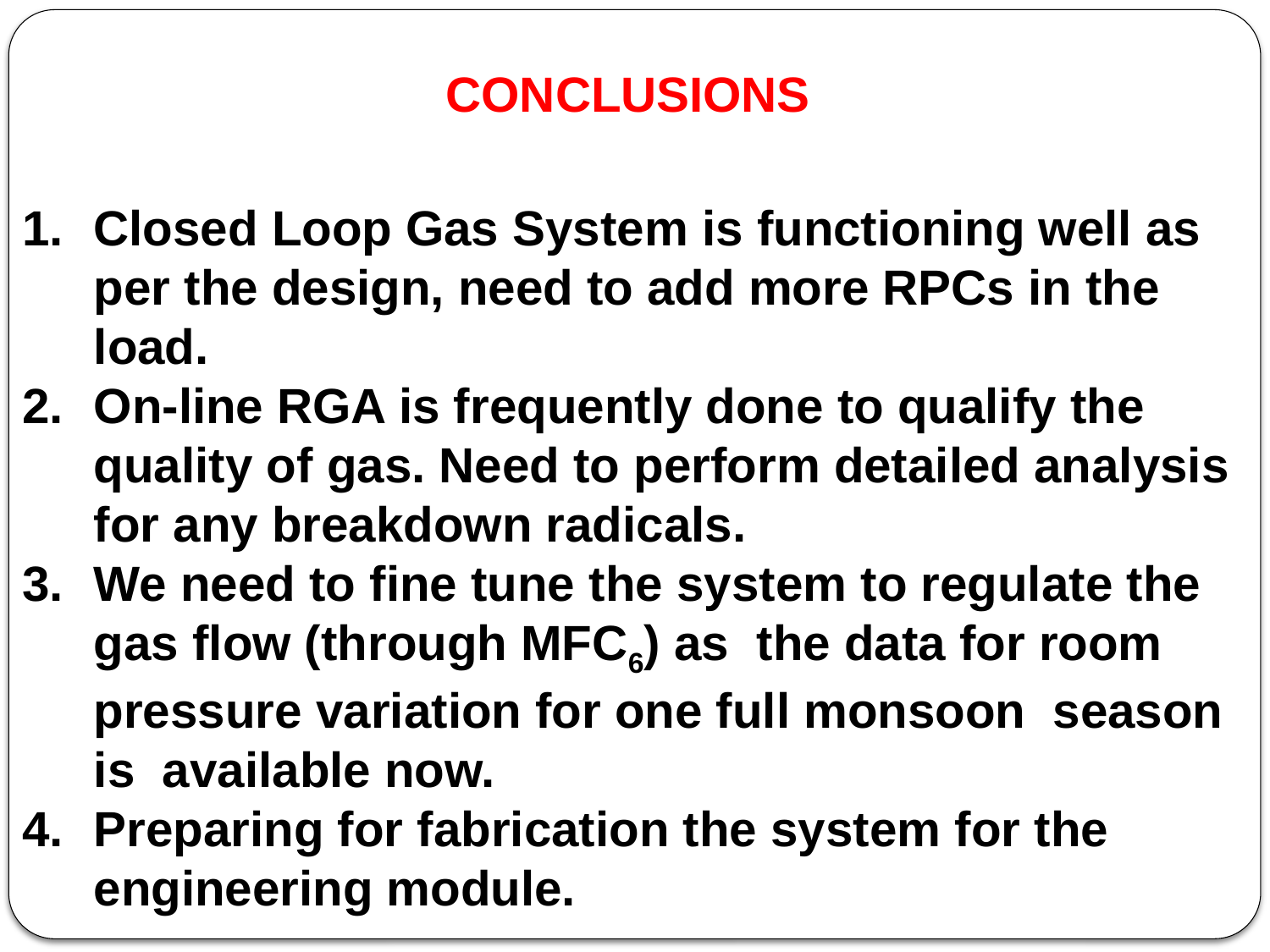

CONCLUSIONS
Closed Loop Gas System is functioning well as per the design, need to add more RPCs in the load.
On-line RGA is frequently done to qualify the quality of gas. Need to perform detailed analysis  for any breakdown radicals.
We need to fine tune the system to regulate the gas flow (through MFC6) as  the data for room pressure variation for one full monsoon  season is  available now.
Preparing for fabrication the system for the engineering module.